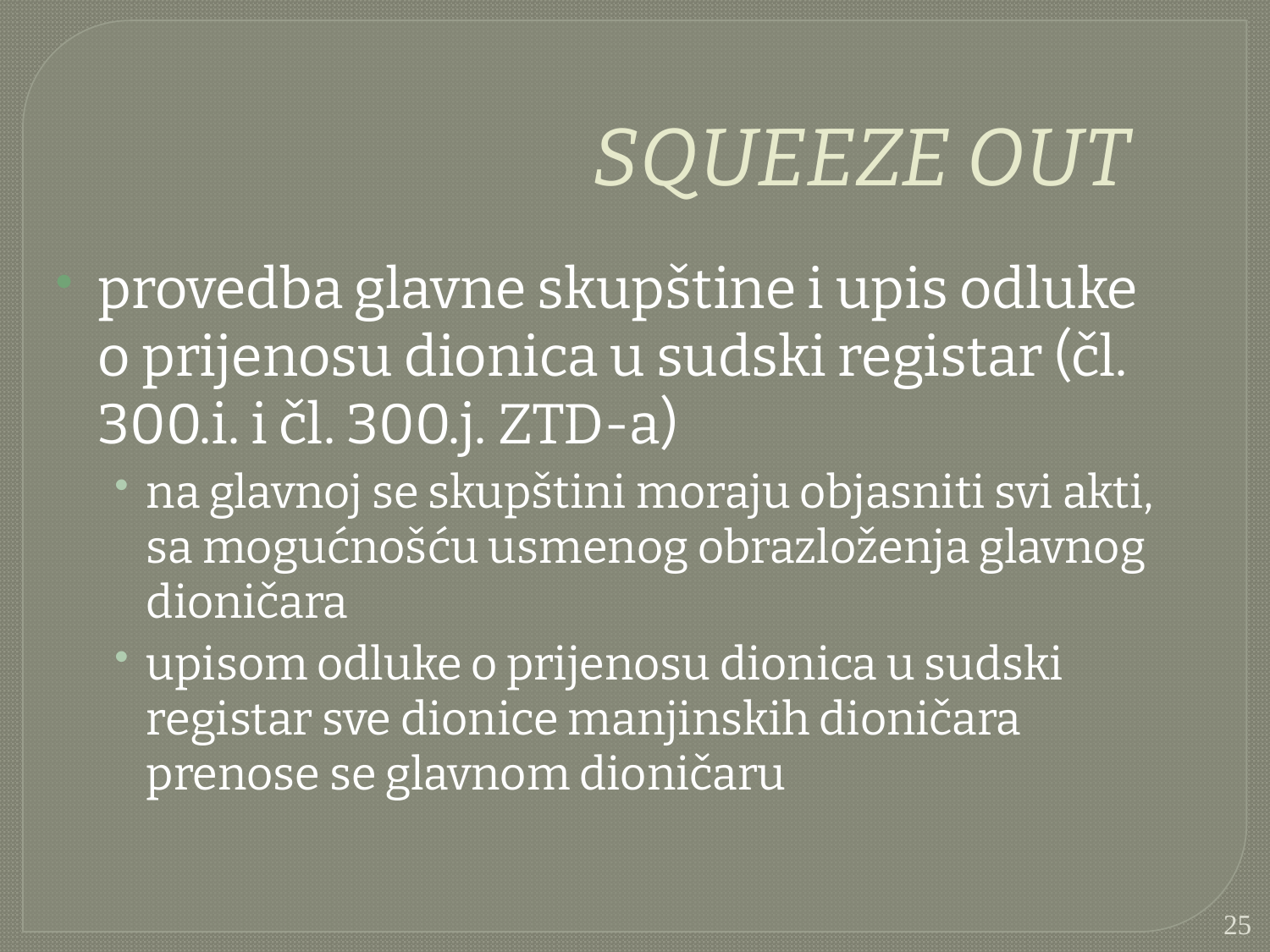

SQUEEZE OUT
provedba glavne skupštine i upis odluke o prijenosu dionica u sudski registar (čl. 300.i. i čl. 300.j. ZTD-a)
na glavnoj se skupštini moraju objasniti svi akti, sa mogućnošću usmenog obrazloženja glavnog dioničara
upisom odluke o prijenosu dionica u sudski registar sve dionice manjinskih dioničara prenose se glavnom dioničaru
25